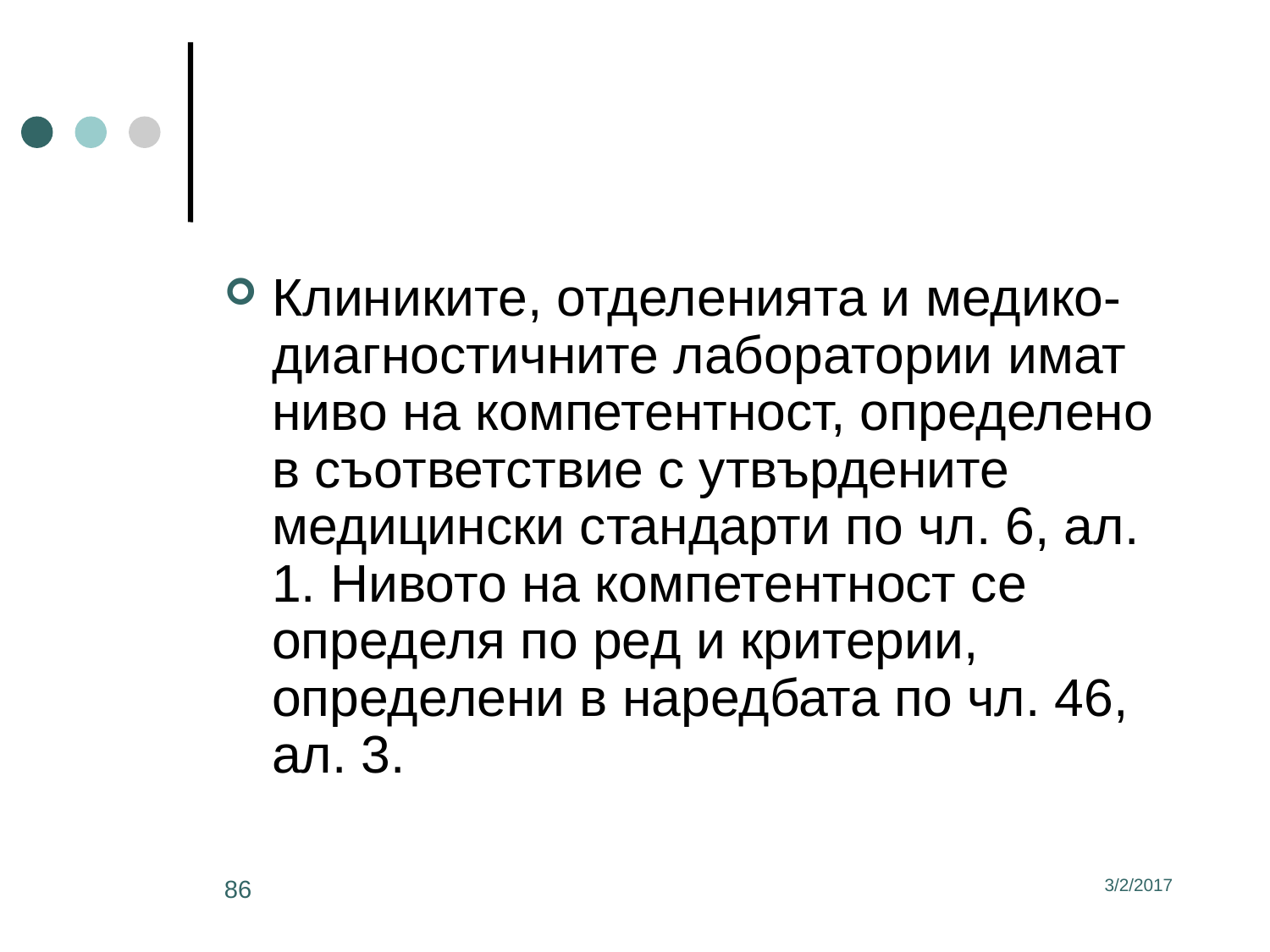

#
Клиниките, отделенията и медико-диагностичните лаборатории имат ниво на компетентност, определено в съответствие с утвърдените медицински стандарти по чл. 6, ал. 1. Нивото на компетентност се определя по ред и критерии, определени в наредбата по чл. 46, ал. 3.
86
3/2/2017